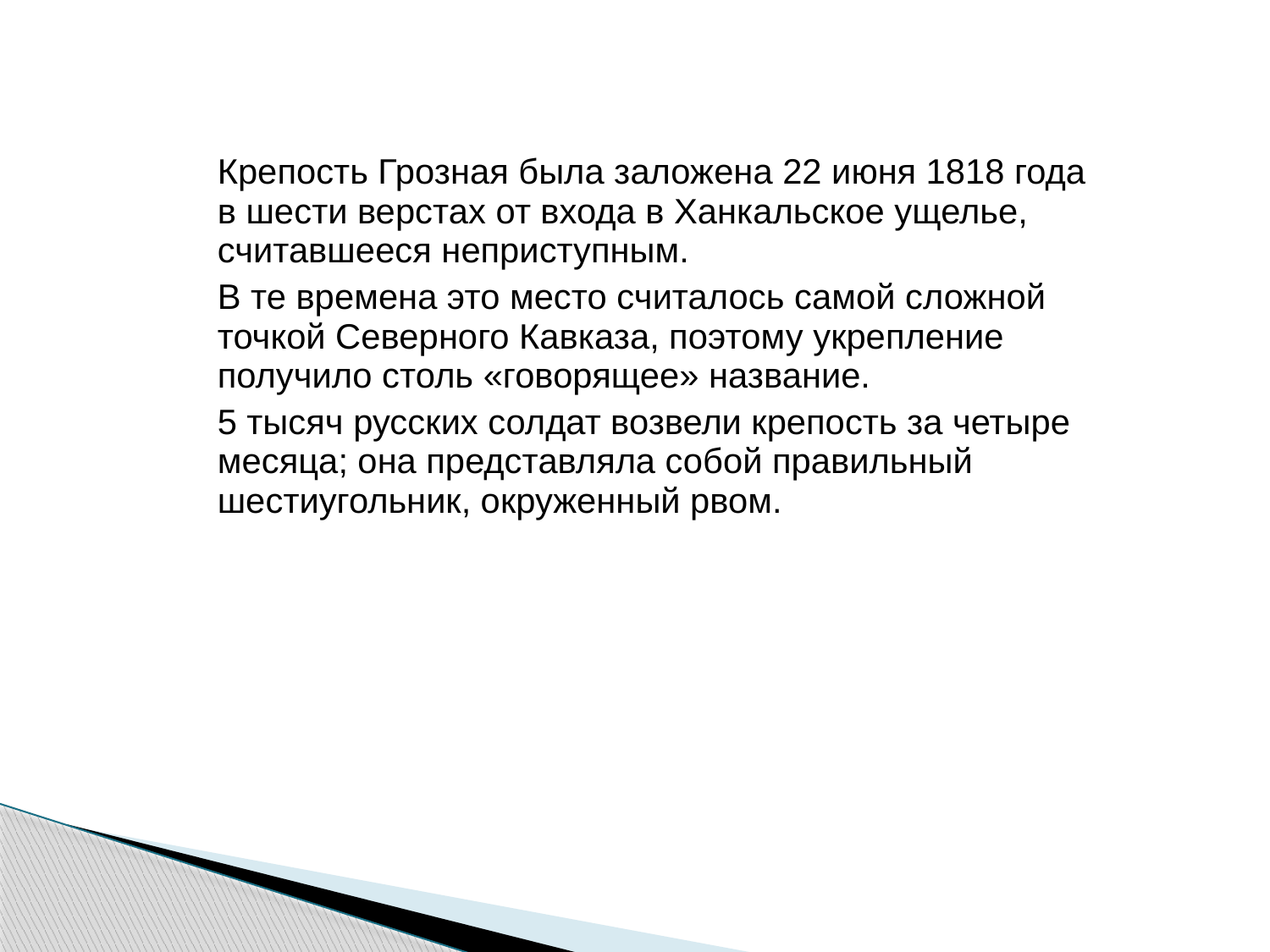

Крепость Грозная была заложена 22 июня 1818 года в шести верстах от входа в Ханкальское ущелье, считавшееся неприступным.
В те времена это место считалось самой сложной точкой Северного Кавказа, поэтому укрепление получило столь «говорящее» название.
5 тысяч русских солдат возвели крепость за четыре месяца; она представляла собой правильный шестиугольник, окруженный рвом.